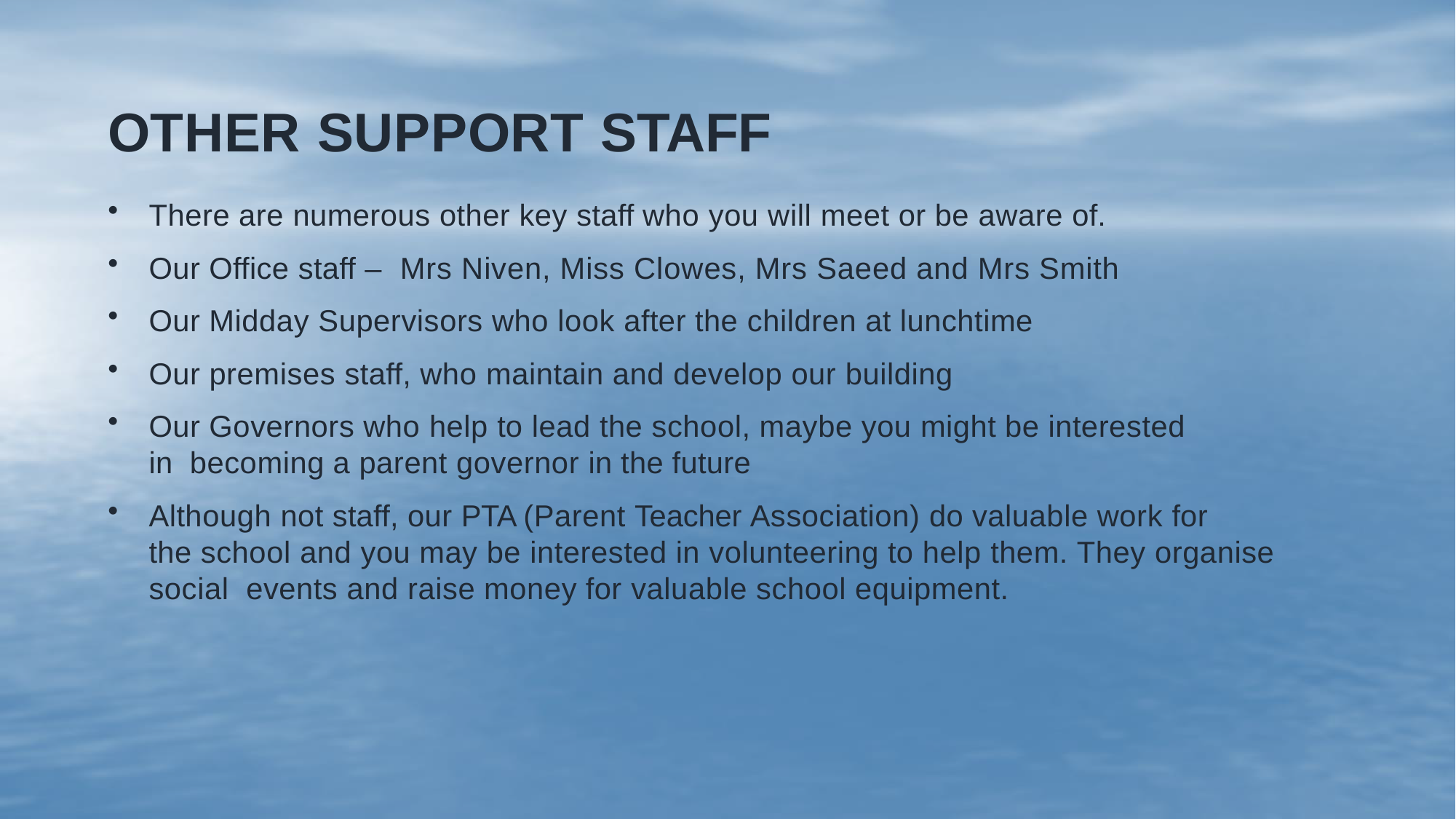

# OTHER SUPPORT STAFF
There are numerous other key staff who you will meet or be aware of.
Our Office staff –  Mrs Niven, Miss Clowes, Mrs Saeed and Mrs Smith
Our Midday Supervisors who look after the children at lunchtime
Our premises staff, who maintain and develop our building
Our Governors who help to lead the school, maybe you might be interested in  becoming a parent governor in the future
Although not staff, our PTA (Parent Teacher Association) do valuable work for the school and you may be interested in volunteering to help them. They organise social  events and raise money for valuable school equipment.